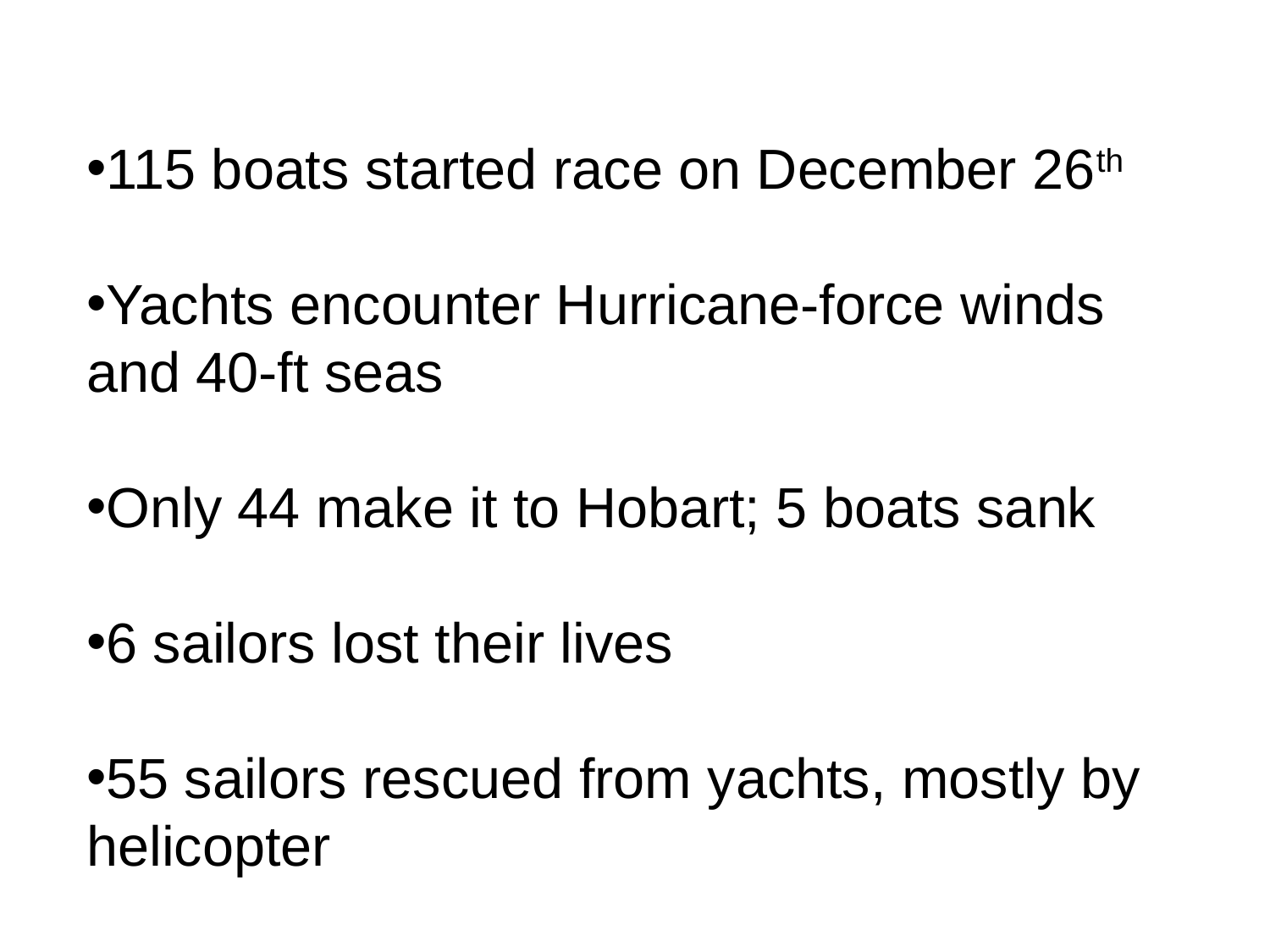

115 boats started race on December 26th

Yachts encounter Hurricane-force winds and 40-ft seas

Only 44 make it to Hobart; 5 boats sank

6 sailors lost their lives

55 sailors rescued from yachts, mostly by helicopter